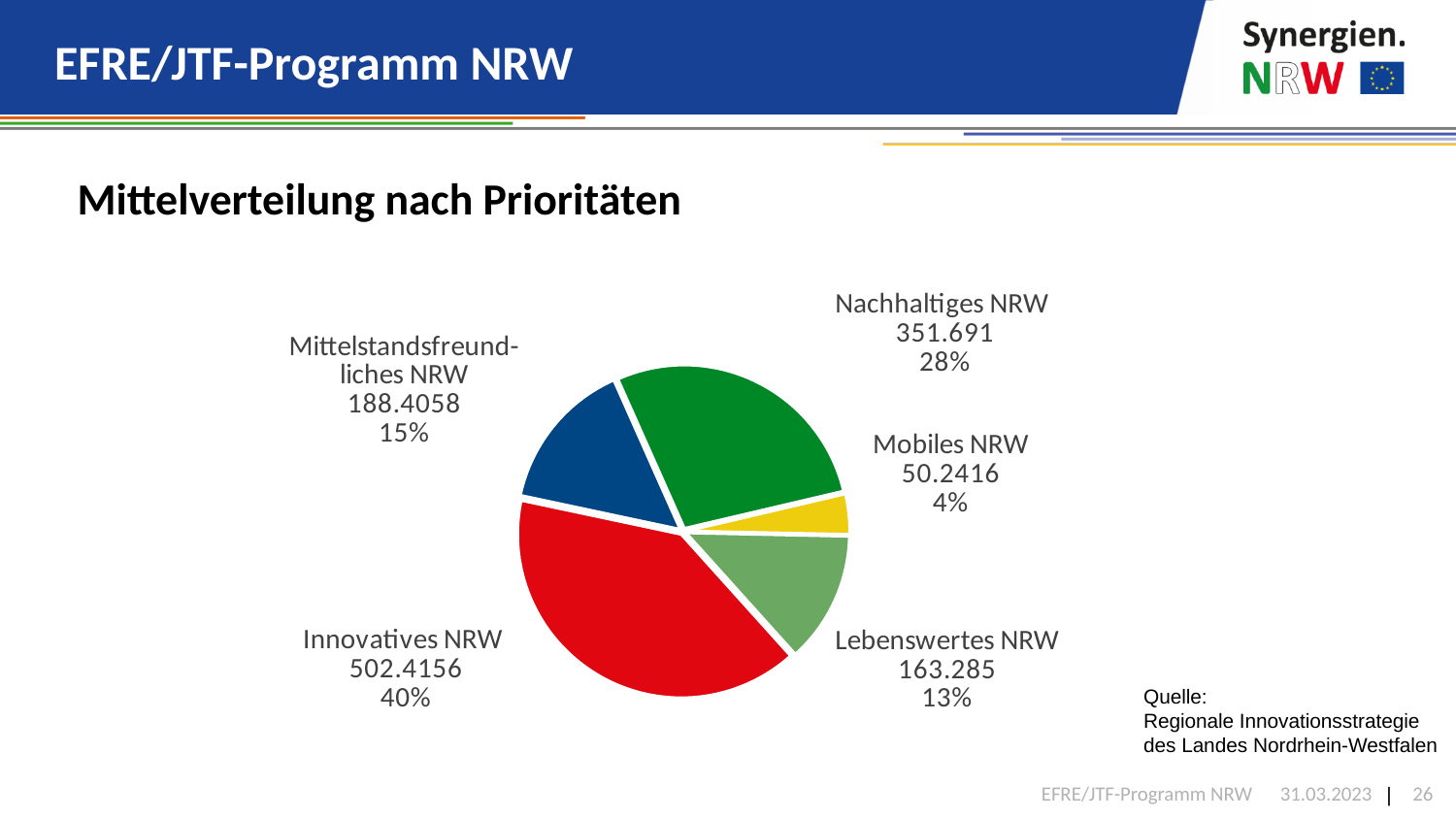

# EFRE/JTF-Programm NRW
Mittelverteilung nach Prioritäten

### Chart

| Category |  |
|---|---|
| Innovatives NRW  | 502.4156 |
| Mittelstandsfreund-
liches NRW | 188.4058 |
| Nachhaltiges NRW  | 351.691 |
| Mobiles NRW | 50.2416 |
| Lebenswertes NRW | 163.285 |
Quelle:
Regionale Innovationsstrategie des Landes Nordrhein-Westfalen
EFRE/JTF-Programm NRW
31.03.2023
26